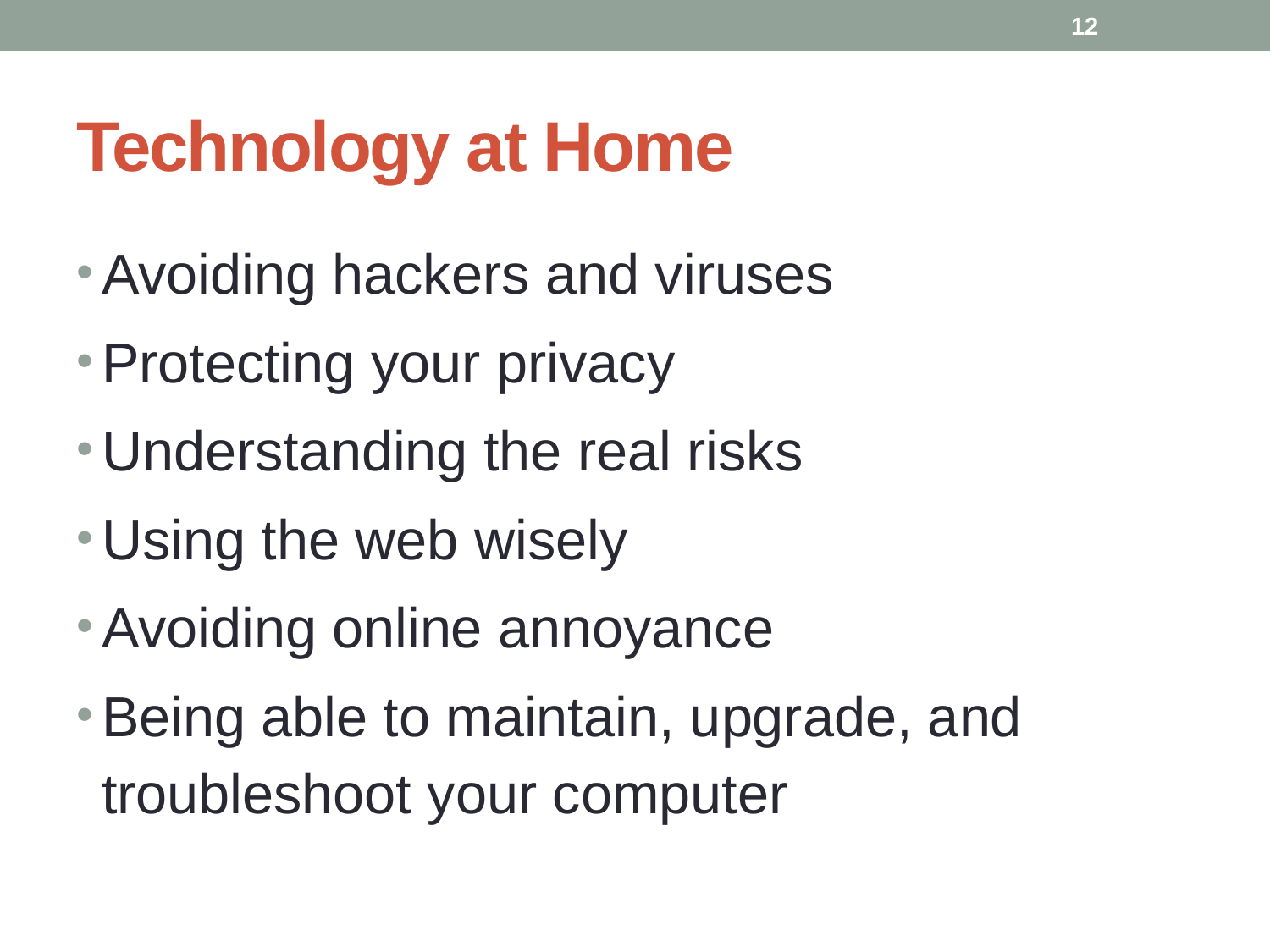

12
# Technology at Home
Avoiding hackers and viruses
Protecting your privacy
Understanding the real risks
Using the web wisely
Avoiding online annoyance
Being able to maintain, upgrade, and troubleshoot your computer